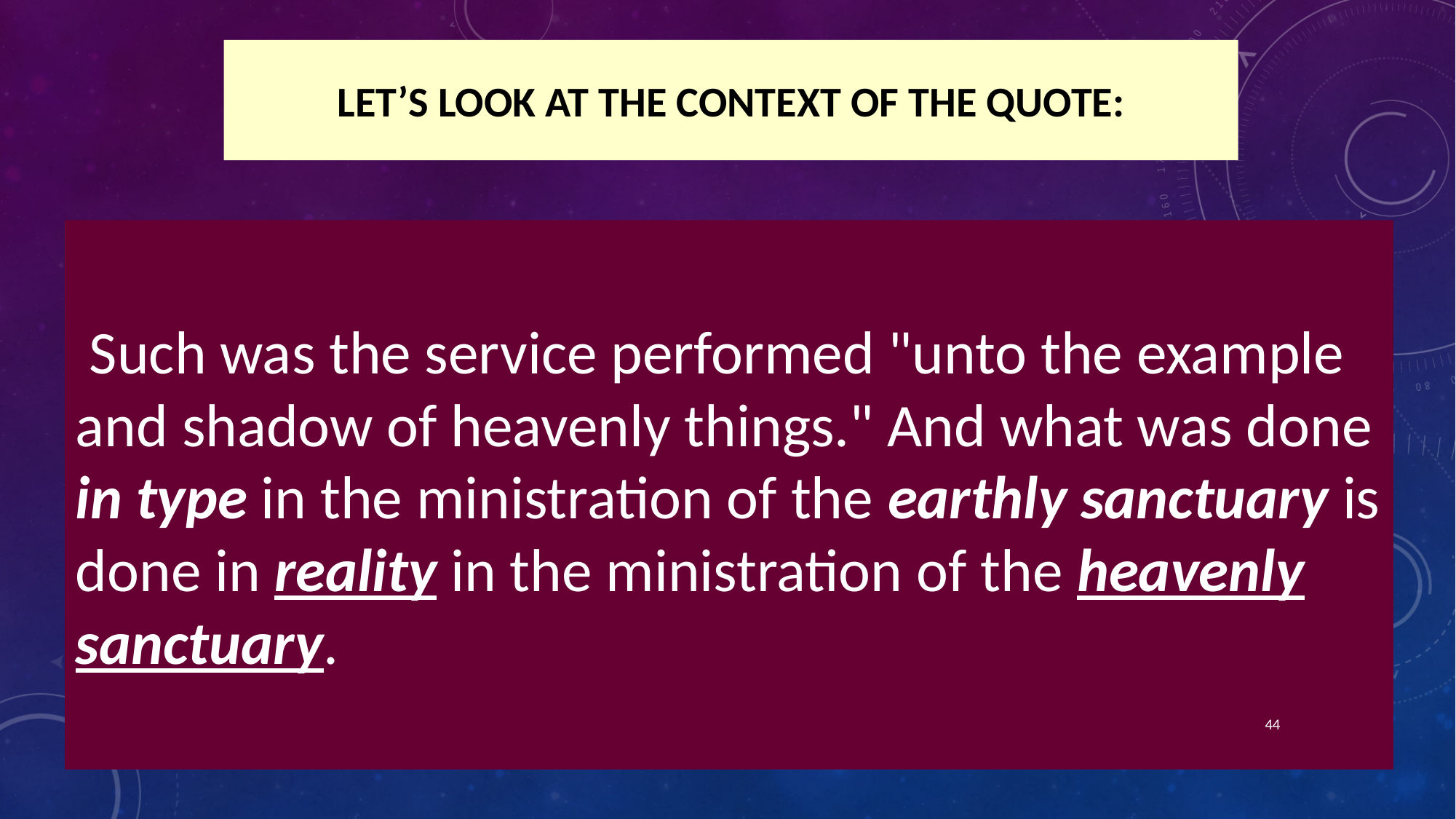

# Let’s look at the context of the quote:
 Such was the service performed "unto the example and shadow of heavenly things." And what was done in type in the ministration of the earthly sanctuary is done in reality in the ministration of the heavenly sanctuary.
44